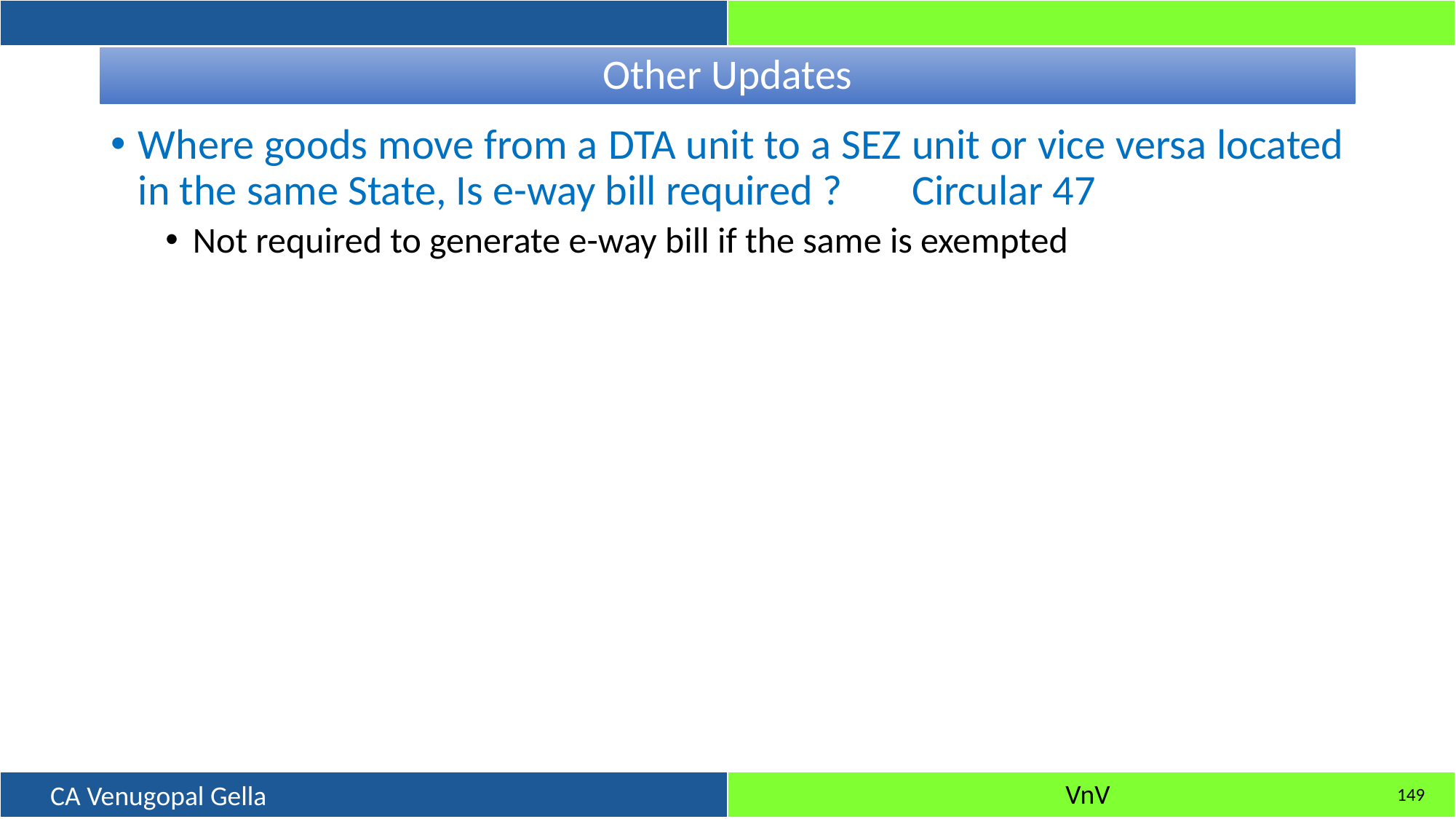

# Other Updates
Where goods move from a DTA unit to a SEZ unit or vice versa located in the same State, Is e-way bill required ? 	 Circular 47
Not required to generate e-way bill if the same is exempted

149